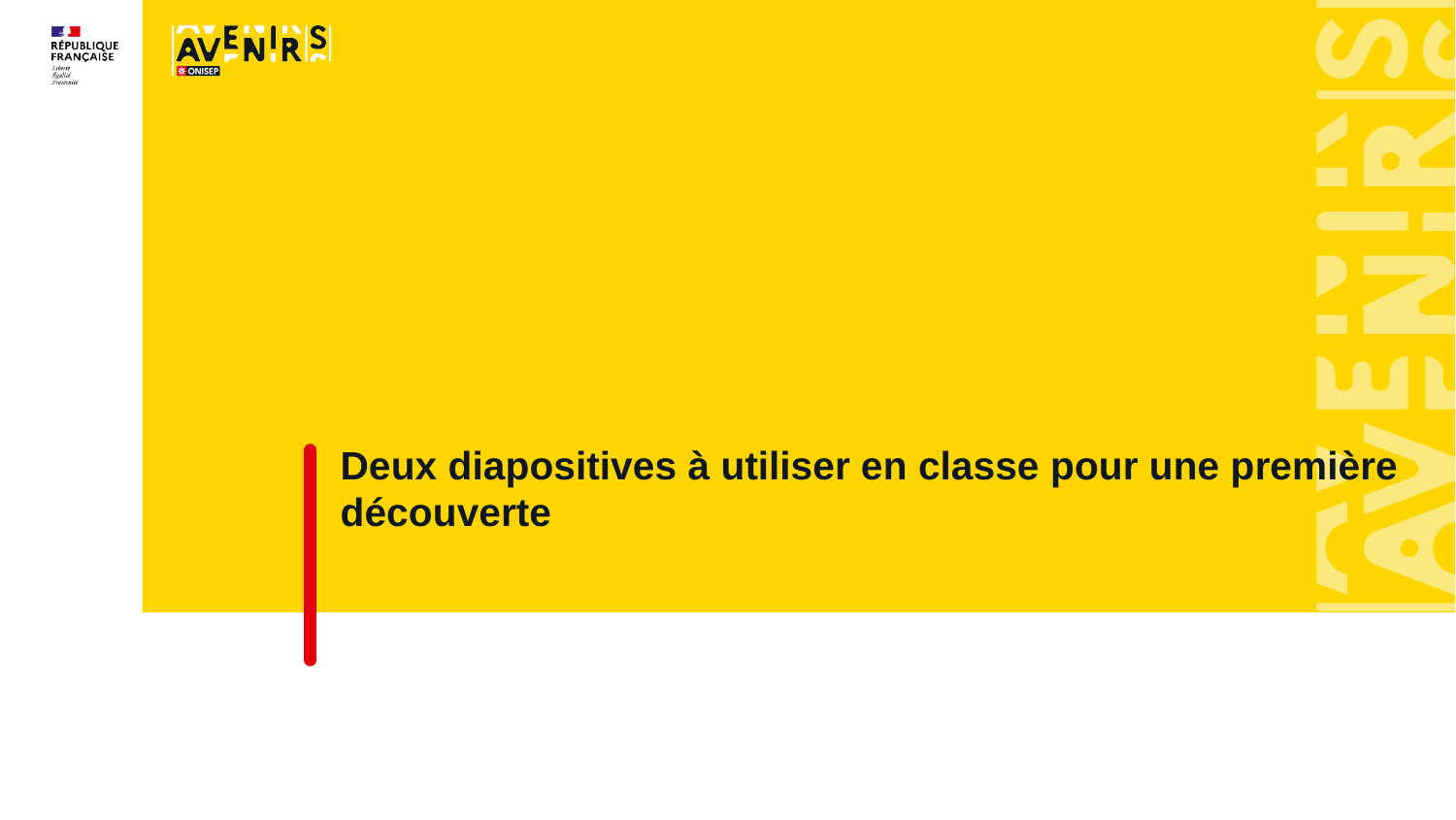

Deux diapositives à utiliser en classe pour une première découverte